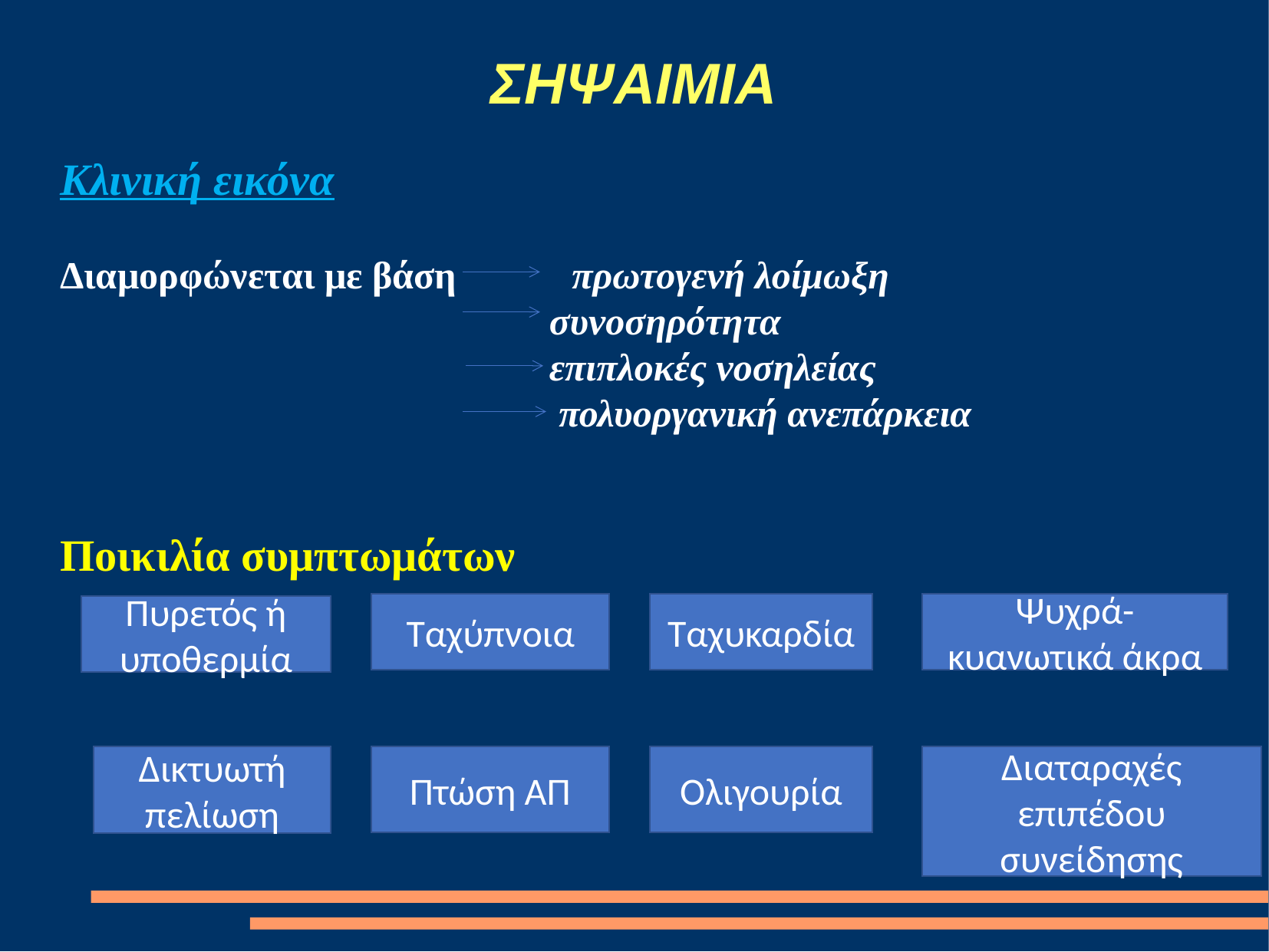

# ΣΗΨΑΙΜΙΑ
Κλινική εικόνα

Διαμορφώνεται με βάση            πρωτογενή λοίμωξη
                                                   συνοσηρότητα
                                                   επιπλοκές νοσηλείας
                                                    πολυοργανική ανεπάρκεια

Ποικιλία συμπτωμάτων
Ταχύπνοια
Ψυχρά-κυανωτικά άκρα
Ταχυκαρδία
Πυρετός ή υποθερμία
Δικτυωτή πελίωση
Πτώση ΑΠ
Ολιγουρία
Διαταραχές επιπέδου συνείδησης